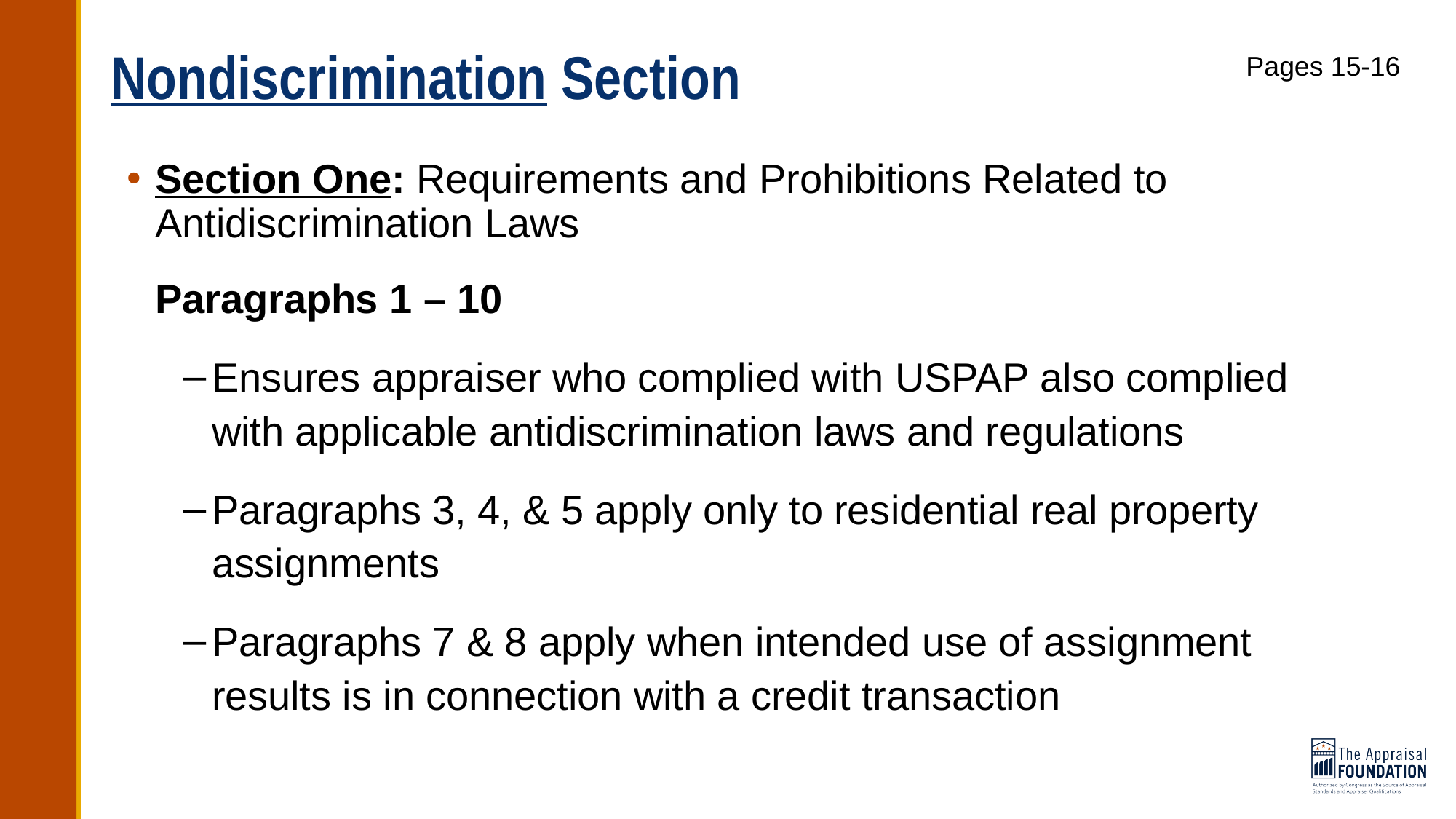

# Nondiscrimination Section
Pages 15-16
Section One: Requirements and Prohibitions Related to Antidiscrimination Laws
Paragraphs 1 – 10
Ensures appraiser who complied with USPAP also complied with applicable antidiscrimination laws and regulations
Paragraphs 3, 4, & 5 apply only to residential real property assignments
Paragraphs 7 & 8 apply when intended use of assignment results is in connection with a credit transaction
26